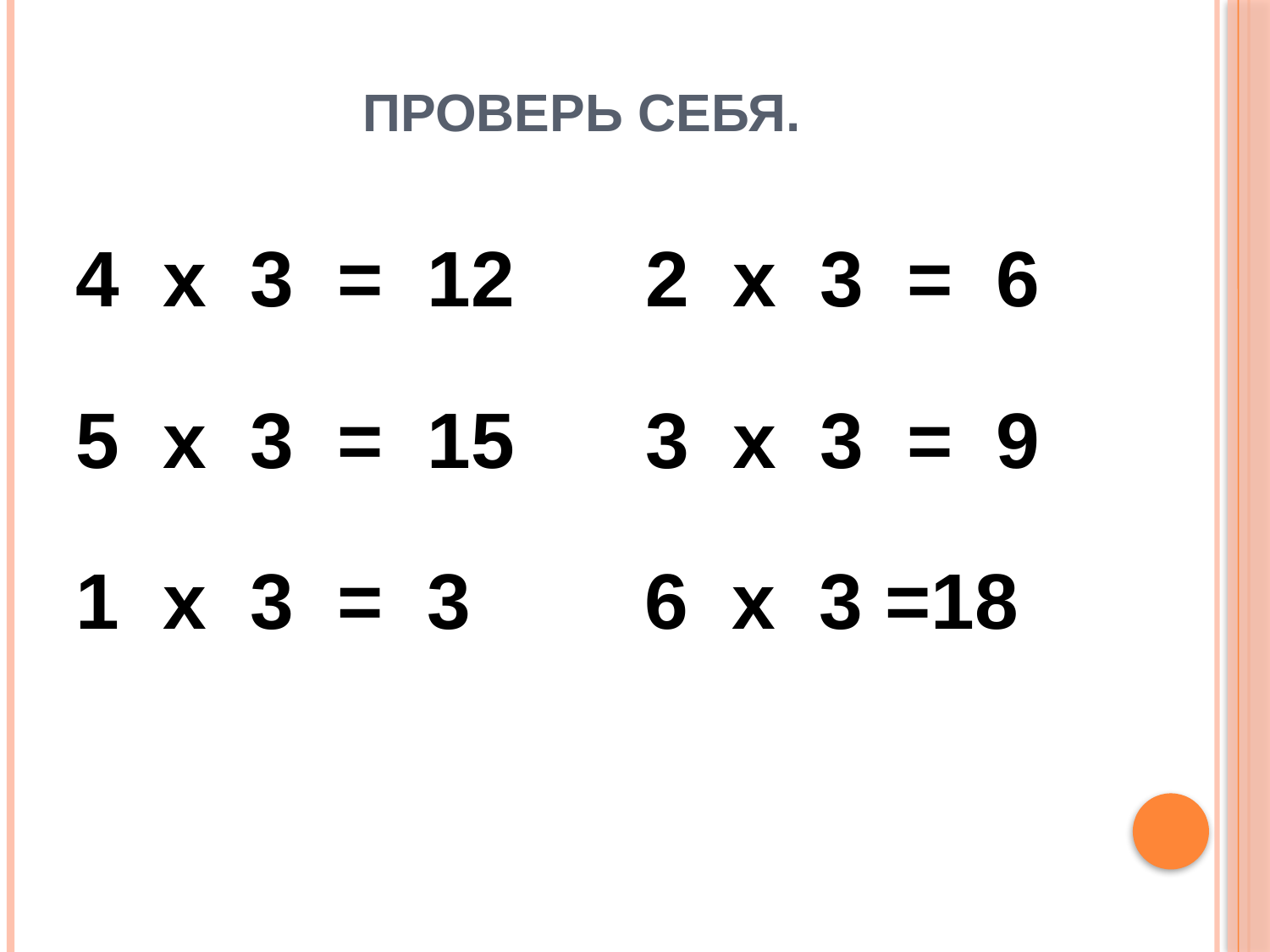

# Проверь себя.
4  х  3  =  12      2  х  3  =  6

5  х  3  =  15      3  х  3  =  9

1  х  3  =  3        6  х  3 =18